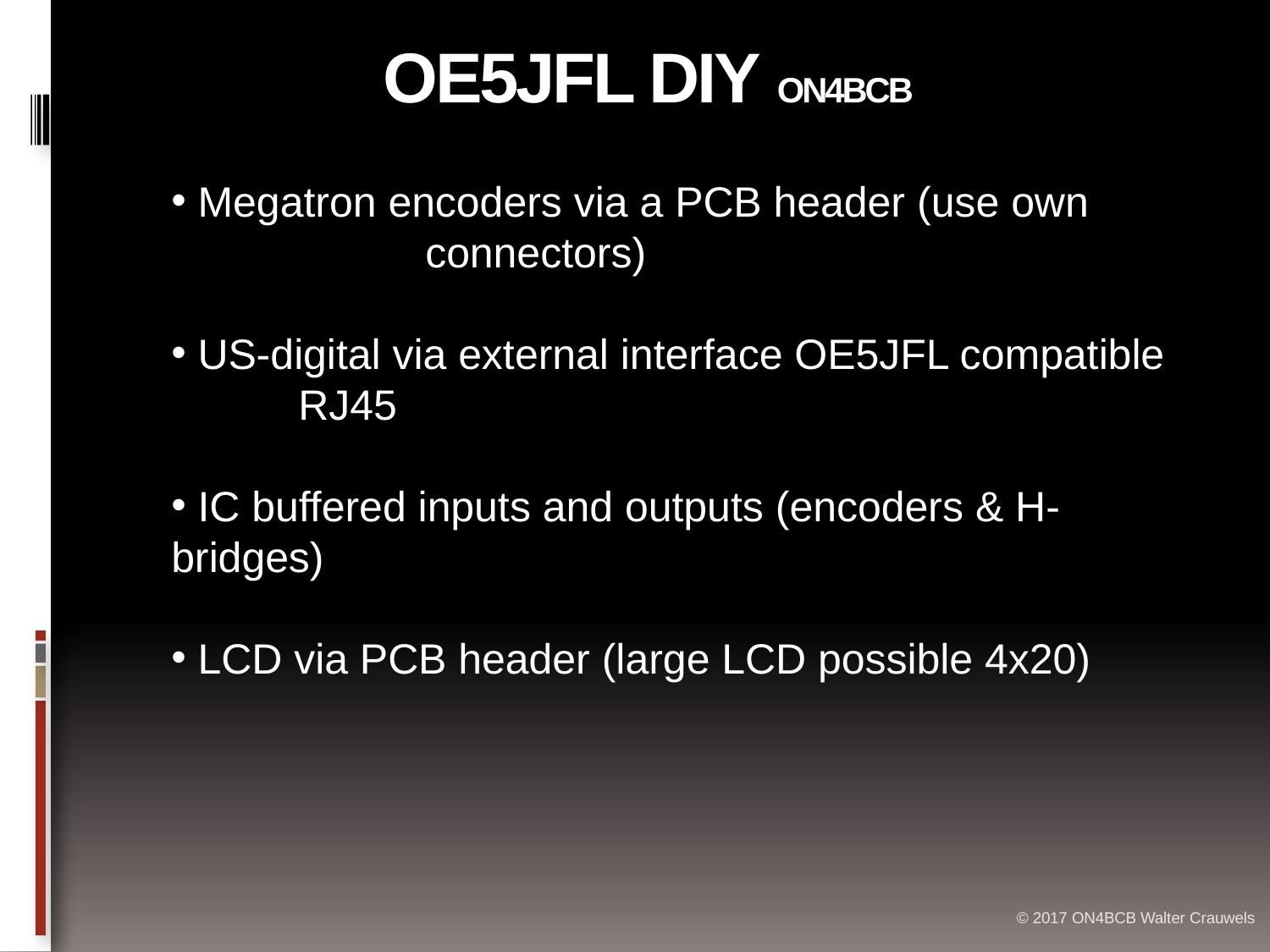

OE5JFL DIY ON4BCB
 Megatron encoders via a PCB header (use own 		connectors)

 US-digital via external interface OE5JFL compatible 	RJ45

 IC buffered inputs and outputs (encoders & H-bridges)

 LCD via PCB header (large LCD possible 4x20)

#
© 2017 ON4BCB Walter Crauwels